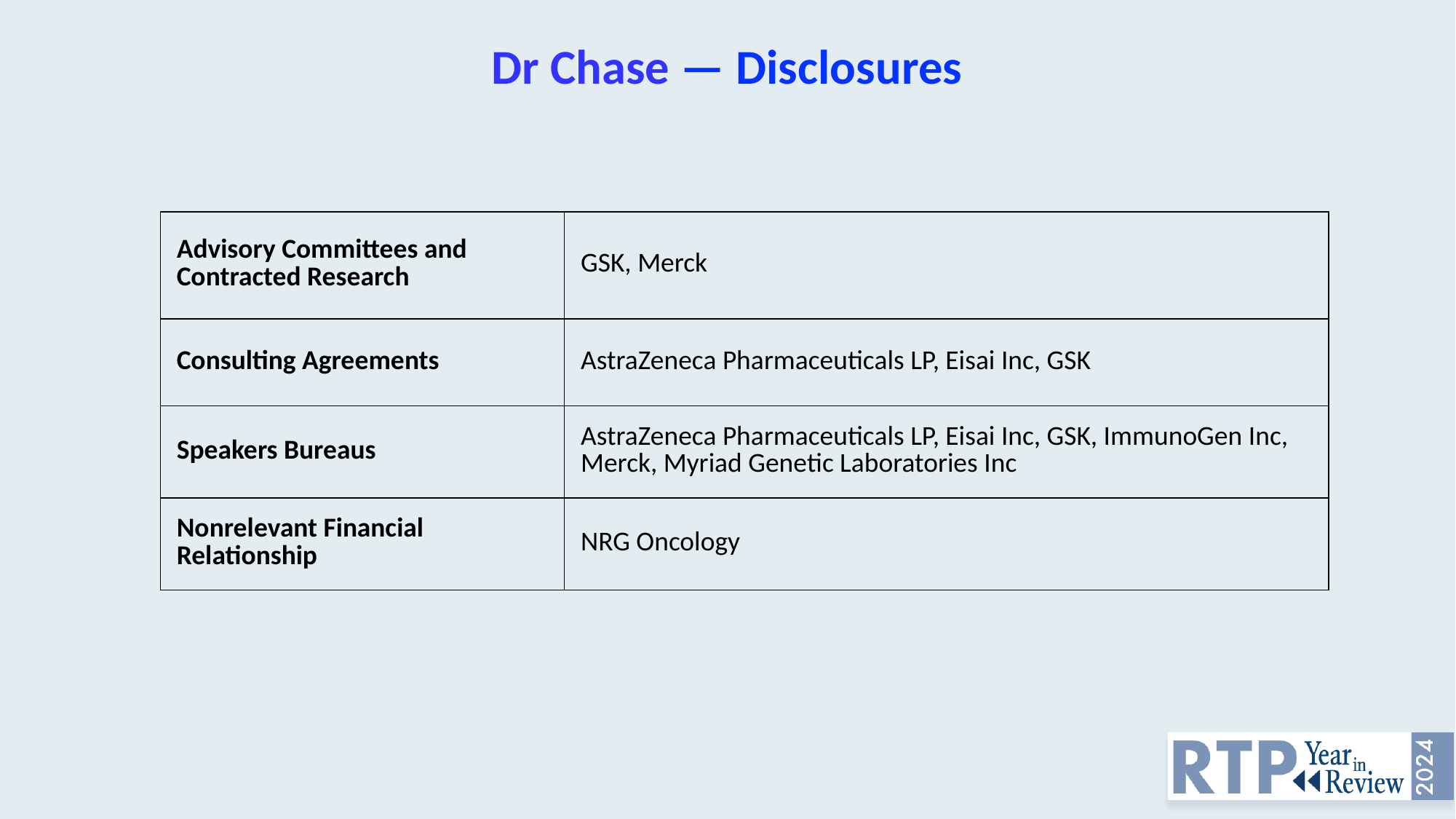

# Dr Chase — Disclosures
| Advisory Committees and Contracted Research | GSK, Merck |
| --- | --- |
| Consulting Agreements | AstraZeneca Pharmaceuticals LP, Eisai Inc, GSK |
| Speakers Bureaus | AstraZeneca Pharmaceuticals LP, Eisai Inc, GSK, ImmunoGen Inc, Merck, Myriad Genetic Laboratories Inc |
| Nonrelevant Financial Relationship | NRG Oncology |